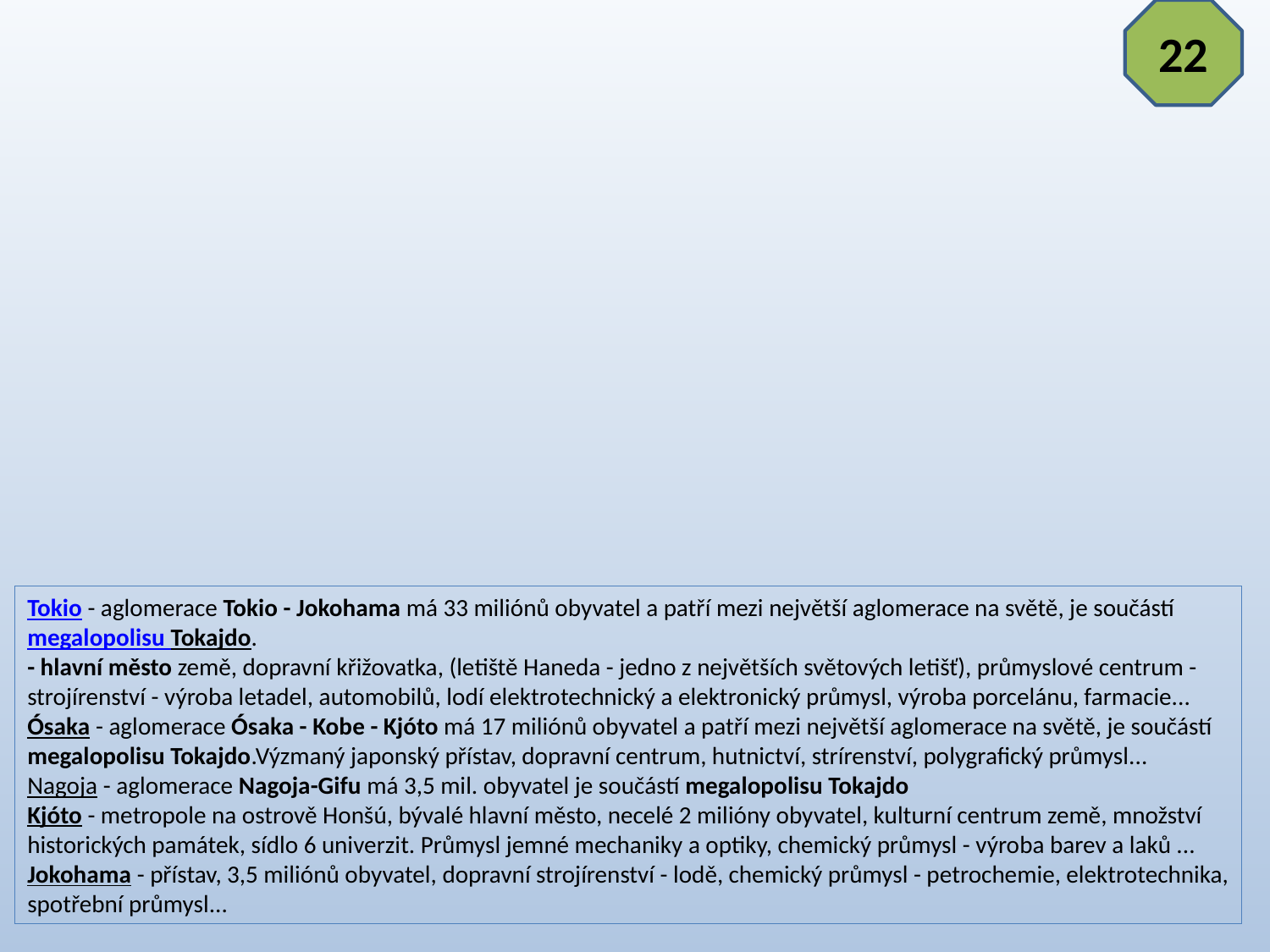

22
Tokio - aglomerace Tokio - Jokohama má 33 miliónů obyvatel a patří mezi největší aglomerace na světě, je součástí megalopolisu Tokajdo.
- hlavní město země, dopravní křižovatka, (letiště Haneda - jedno z největších světových letišť), průmyslové centrum - strojírenství - výroba letadel, automobilů, lodí elektrotechnický a elektronický průmysl, výroba porcelánu, farmacie...
Ósaka - aglomerace Ósaka - Kobe - Kjóto má 17 miliónů obyvatel a patří mezi největší aglomerace na světě, je součástí megalopolisu Tokajdo.Výzmaný japonský přístav, dopravní centrum, hutnictví, strírenství, polygrafický průmysl...
Nagoja - aglomerace Nagoja-Gifu má 3,5 mil. obyvatel je součástí megalopolisu Tokajdo
Kjóto - metropole na ostrově Honšú, bývalé hlavní město, necelé 2 milióny obyvatel, kulturní centrum země, množství historických památek, sídlo 6 univerzit. Průmysl jemné mechaniky a optiky, chemický průmysl - výroba barev a laků ...
Jokohama - přístav, 3,5 miliónů obyvatel, dopravní strojírenství - lodě, chemický průmysl - petrochemie, elektrotechnika, spotřební průmysl...